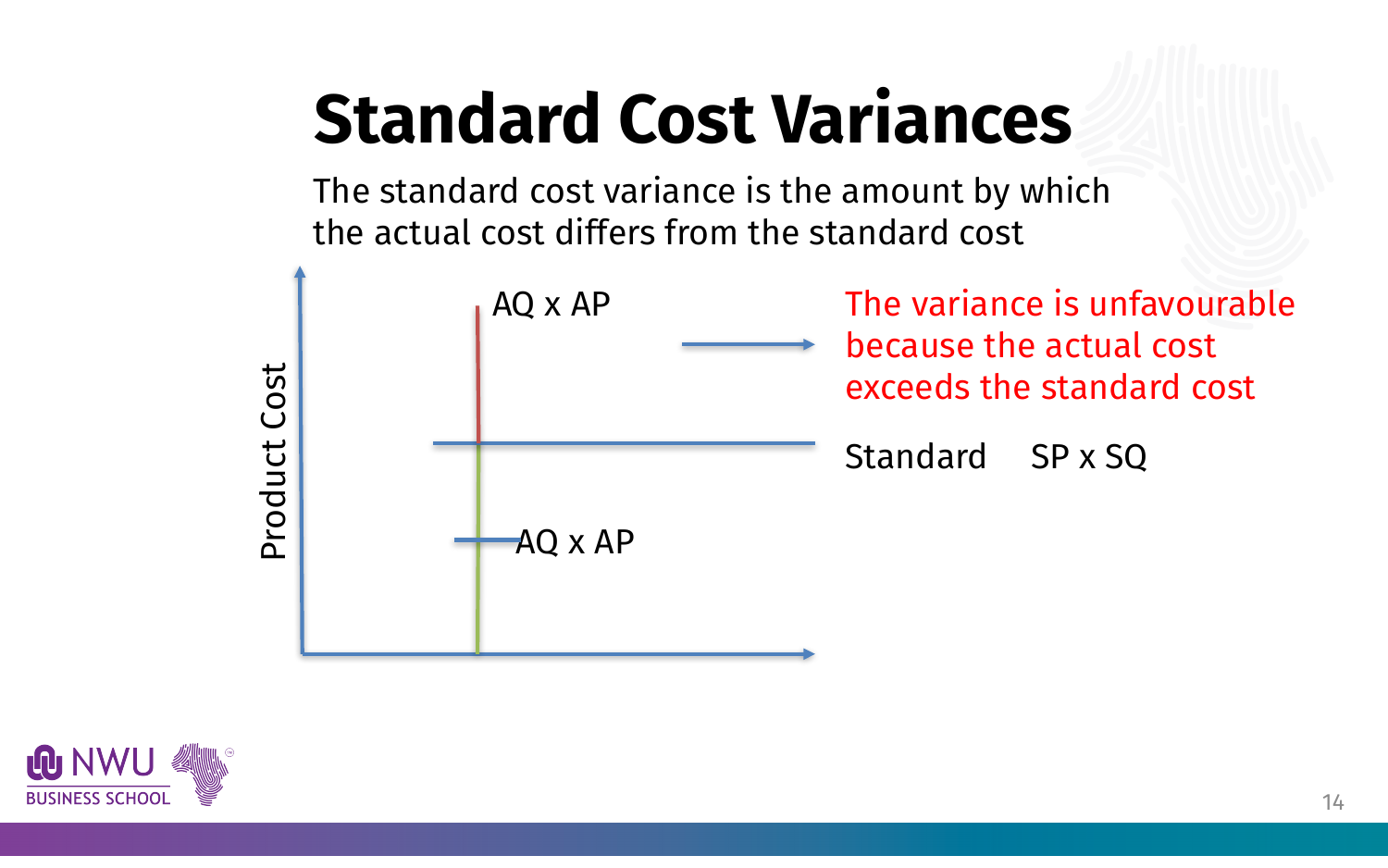

# Standard Cost Variances
The standard cost variance is the amount by which the actual cost differs from the standard cost
AQ x AP
The variance is unfavourable because the actual cost exceeds the standard cost
Standard
SP x SQ
Product Cost
AQ x AP
14